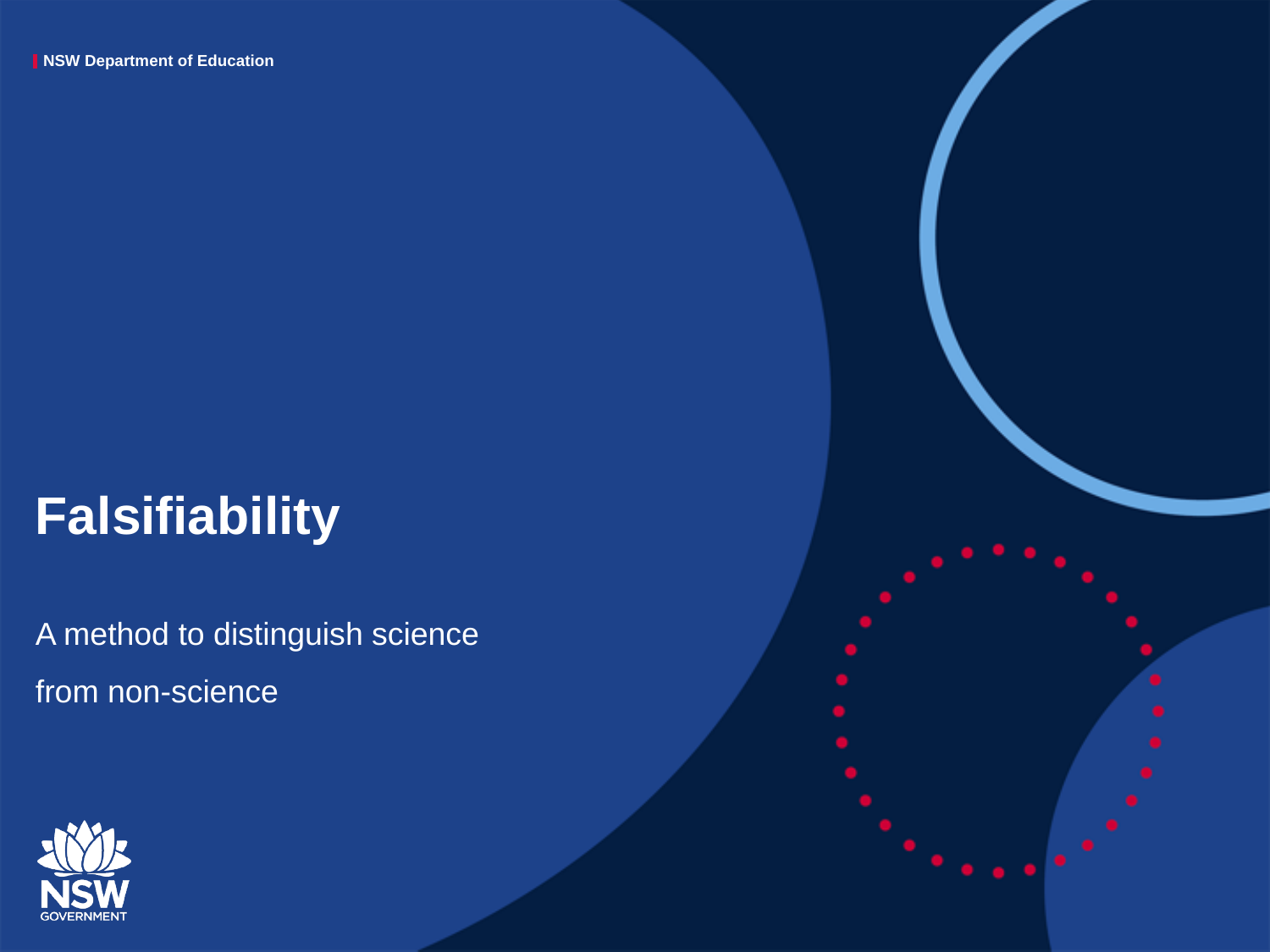

# Falsifiability
A method to distinguish science from non-science